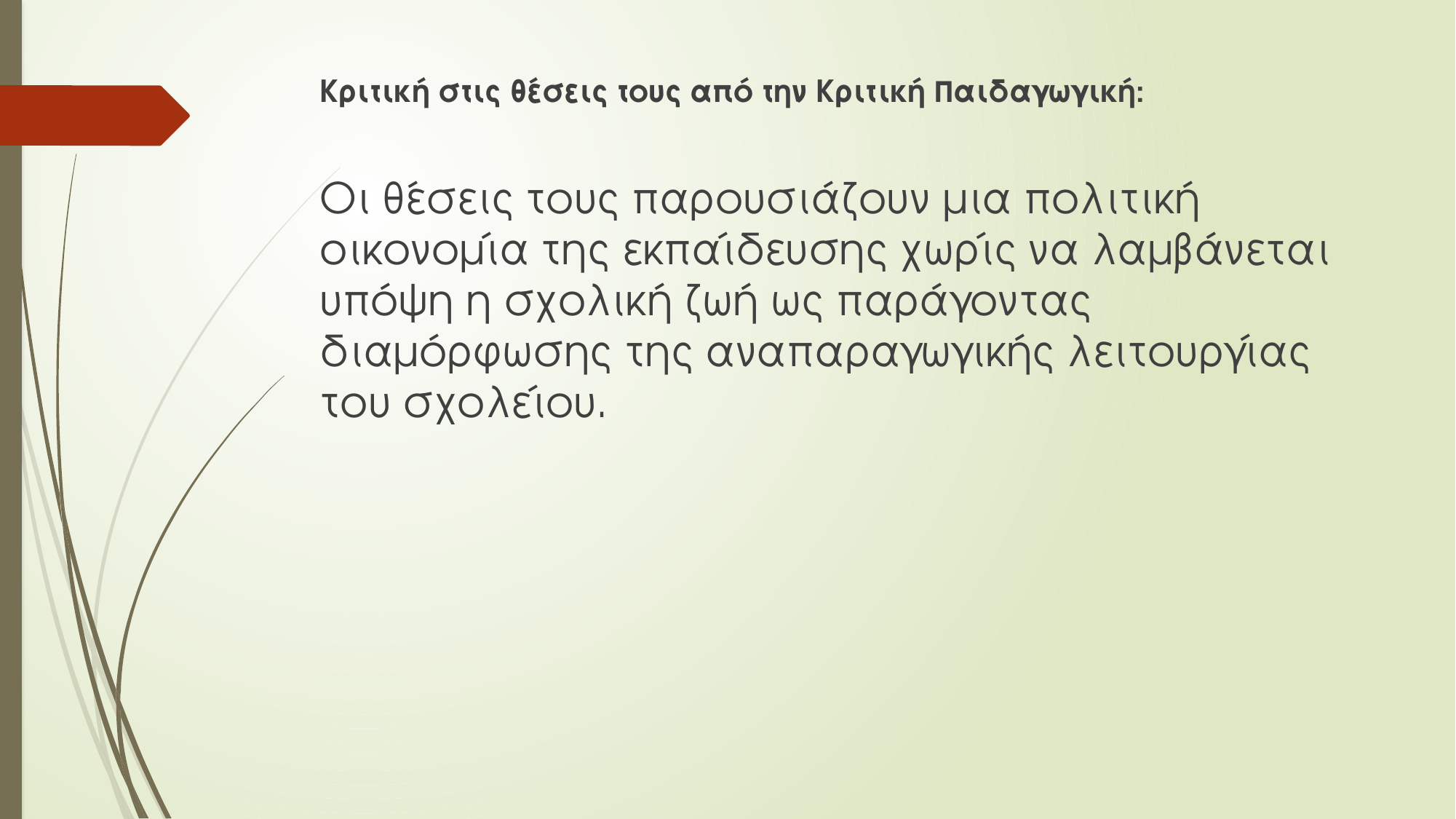

Κριτική στις θέσεις τους από την Κριτική Παιδαγωγική:

Οι θέσεις τους παρουσιάζουν μια πολιτική οικονομία της εκπαίδευσης χωρίς να λαμβάνεται υπόψη η σχολική ζωή ως παράγοντας διαμόρφωσης της αναπαραγωγικής λειτουργίας του σχολείου.